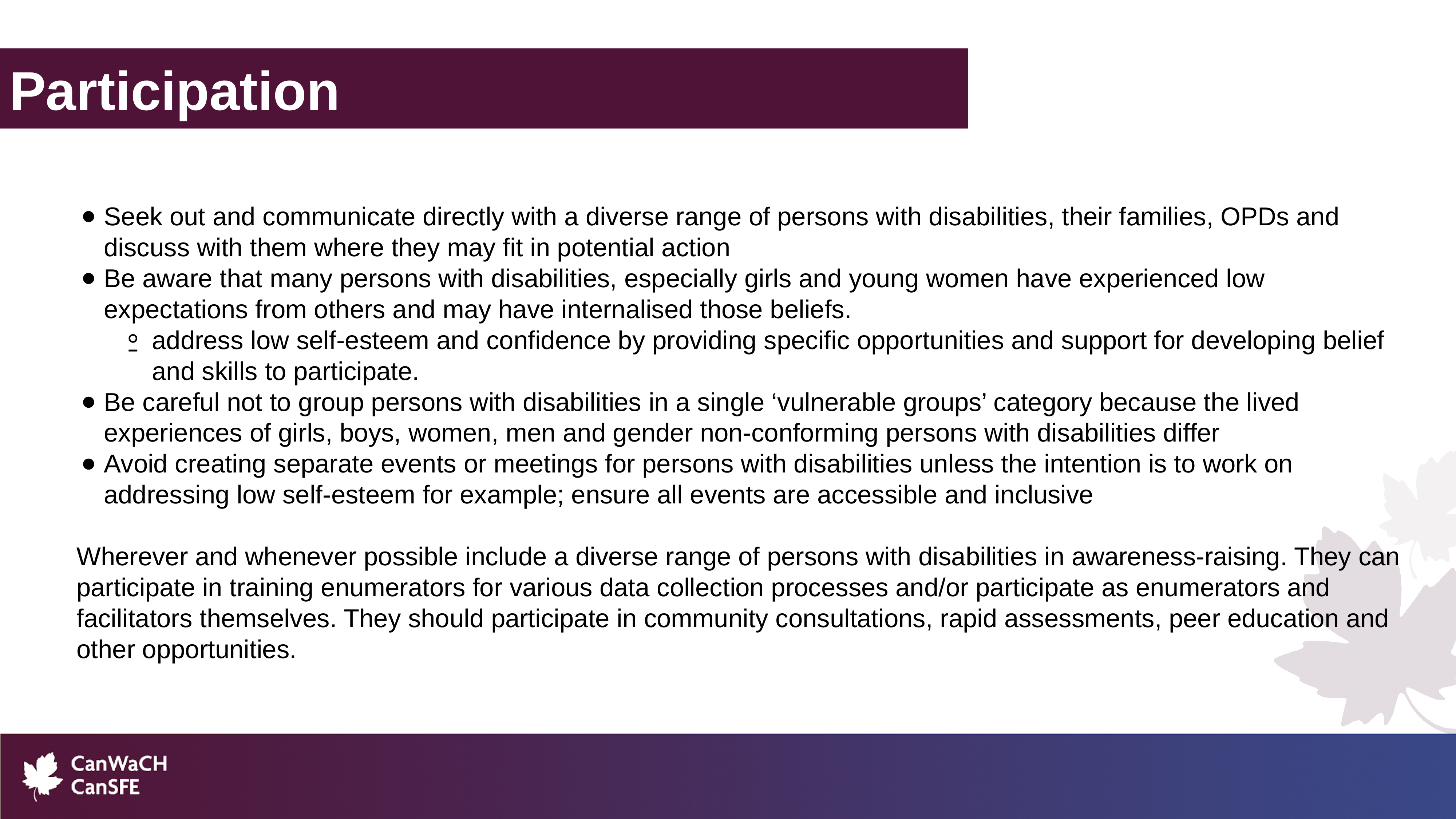

Participation
Seek out and communicate directly with a diverse range of persons with disabilities, their families, OPDs and discuss with them where they may fit in potential action
Be aware that many persons with disabilities, especially girls and young women have experienced low expectations from others and may have internalised those beliefs.
address low self-esteem and confidence by providing specific opportunities and support for developing belief and skills to participate.
Be careful not to group persons with disabilities in a single ‘vulnerable groups’ category because the lived experiences of girls, boys, women, men and gender non-conforming persons with disabilities differ
Avoid creating separate events or meetings for persons with disabilities unless the intention is to work on addressing low self-esteem for example; ensure all events are accessible and inclusive

Wherever and whenever possible include a diverse range of persons with disabilities in awareness-raising. They can participate in training enumerators for various data collection processes and/or participate as enumerators and facilitators themselves. They should participate in community consultations, rapid assessments, peer education and other opportunities.